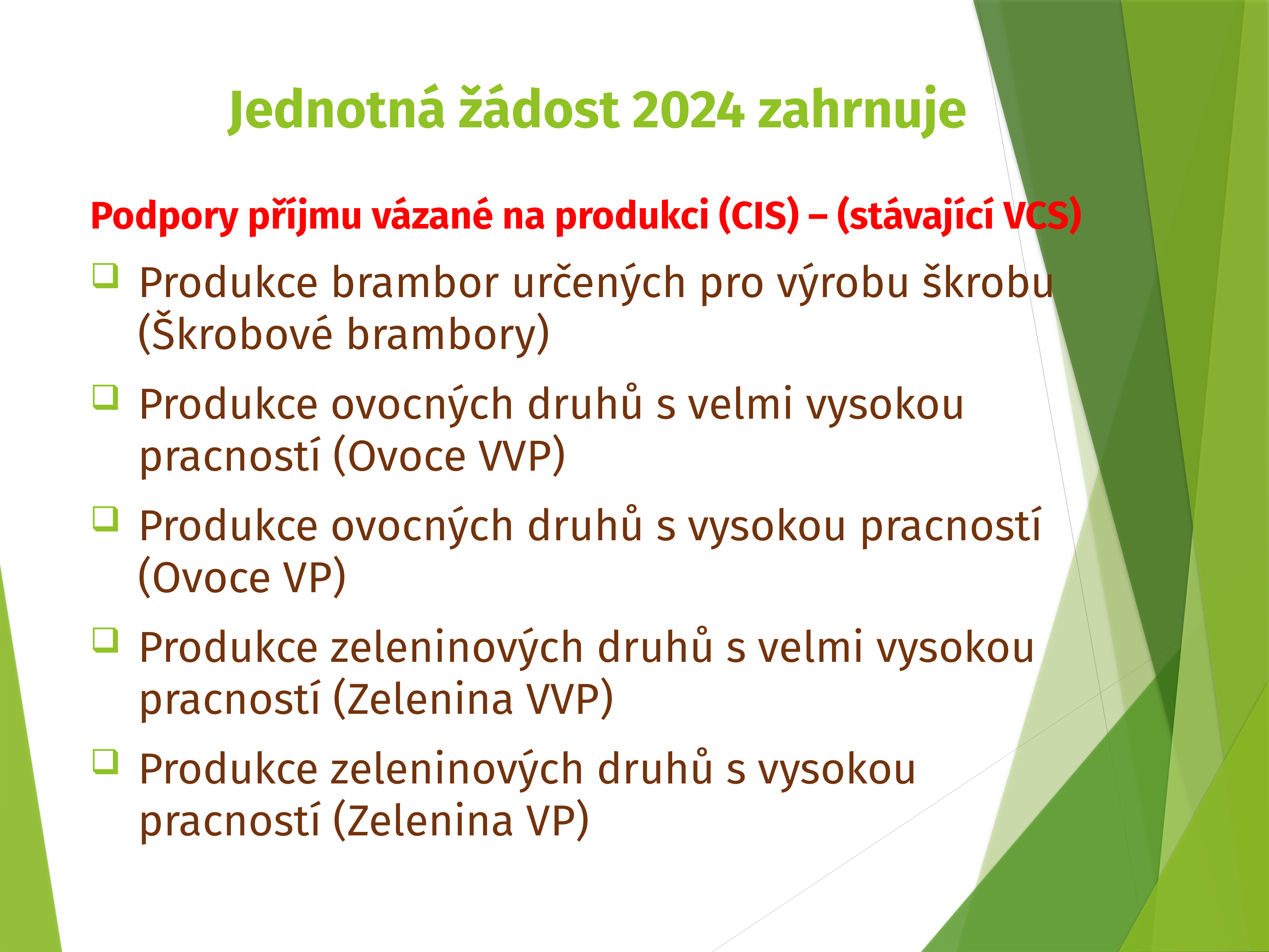

# Jednotná žádost 2024 zahrnuje
Podpory příjmu vázané na produkci (CIS) – (stávající VCS)
Produkce brambor určených pro výrobu škrobu (Škrobové brambory)
Produkce ovocných druhů s velmi vysokou pracností (Ovoce VVP)
Produkce ovocných druhů s vysokou pracností (Ovoce VP)
Produkce zeleninových druhů s velmi vysokou pracností (Zelenina VVP)
Produkce zeleninových druhů s vysokou pracností (Zelenina VP)